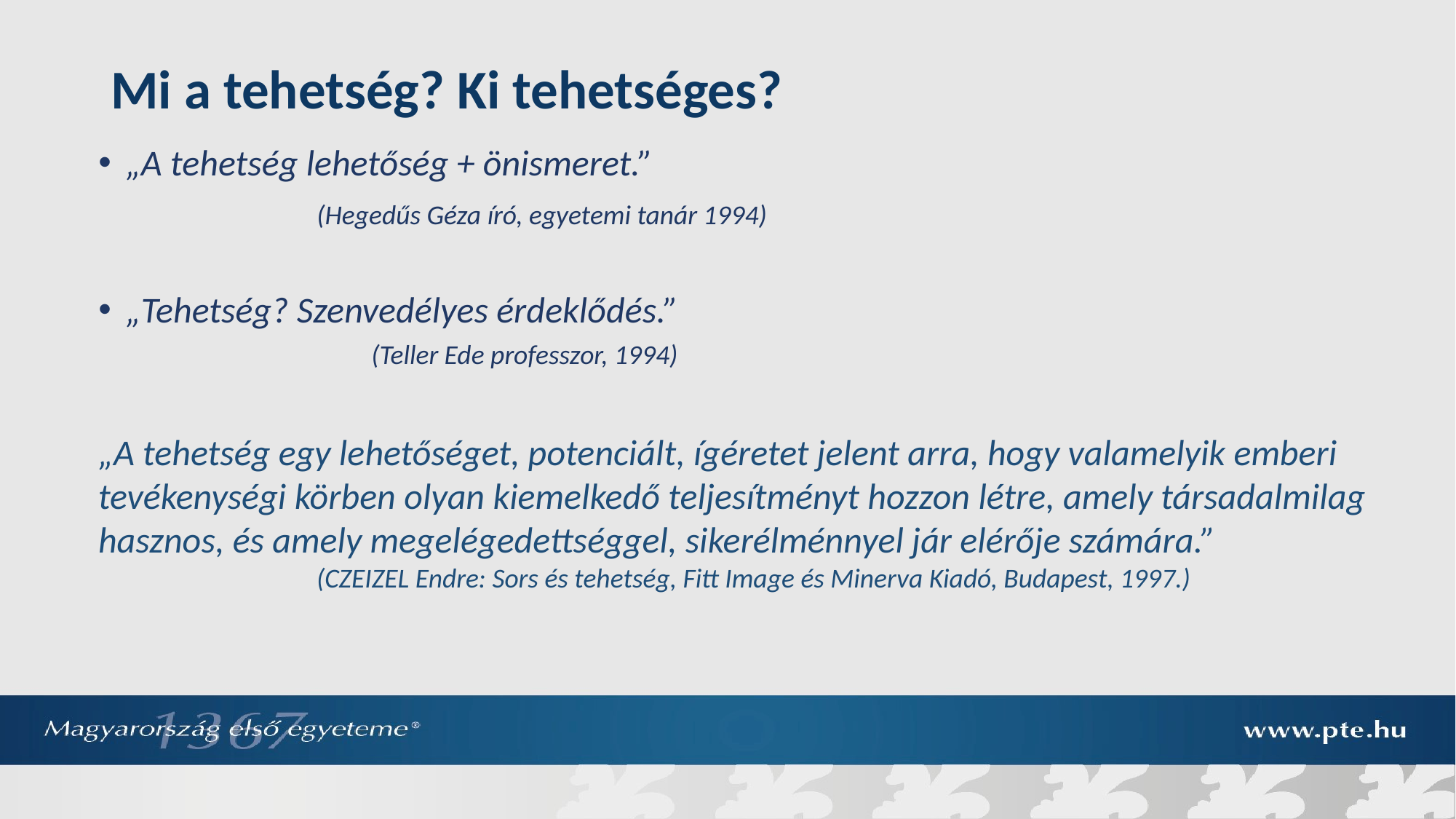

# Mi a tehetség? Ki tehetséges?
„A tehetség lehetőség + önismeret.”
		(Hegedűs Géza író, egyetemi tanár 1994)

„Tehetség? Szenvedélyes érdeklődés.”
		(Teller Ede professzor, 1994)

„A tehetség egy lehetőséget, potenciált, ígéretet jelent arra, hogy valamelyik emberi tevékenységi körben olyan kiemelkedő teljesítményt hozzon létre, amely társadalmilag hasznos, és amely megelégedettséggel, sikerélménnyel jár elérője számára.”
		(CZEIZEL Endre: Sors és tehetség, Fitt Image és Minerva Kiadó, Budapest, 1997.)